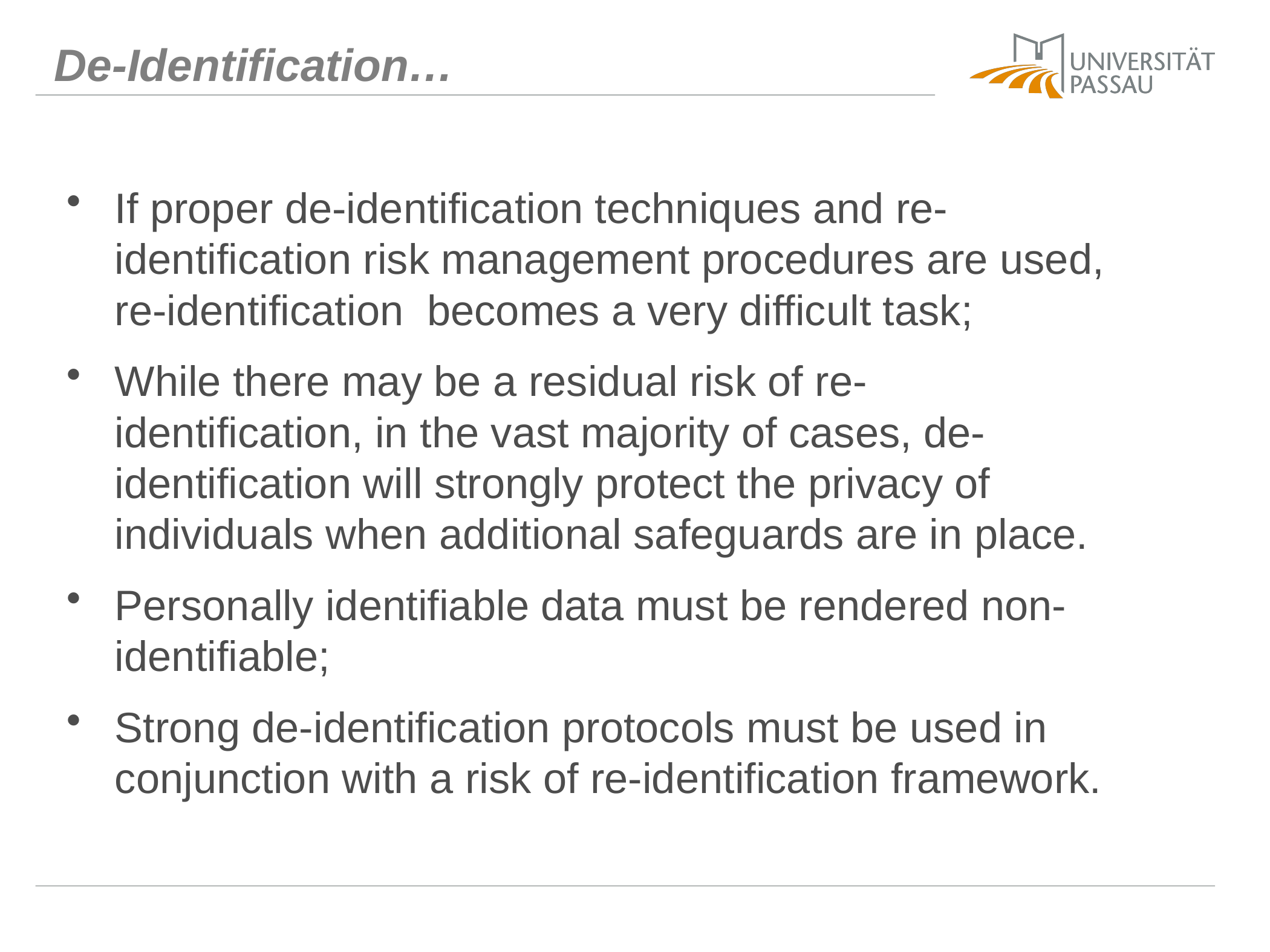

# De-Identification…
If proper de-identification techniques and re-identification risk management procedures are used, re-identification  becomes a very difficult task;
While there may be a residual risk of re-identification, in the vast majority of cases, de-identification will strongly protect the privacy of individuals when additional safeguards are in place.
Personally identifiable data must be rendered non-identifiable;
Strong de-identification protocols must be used in conjunction with a risk of re-identification framework.